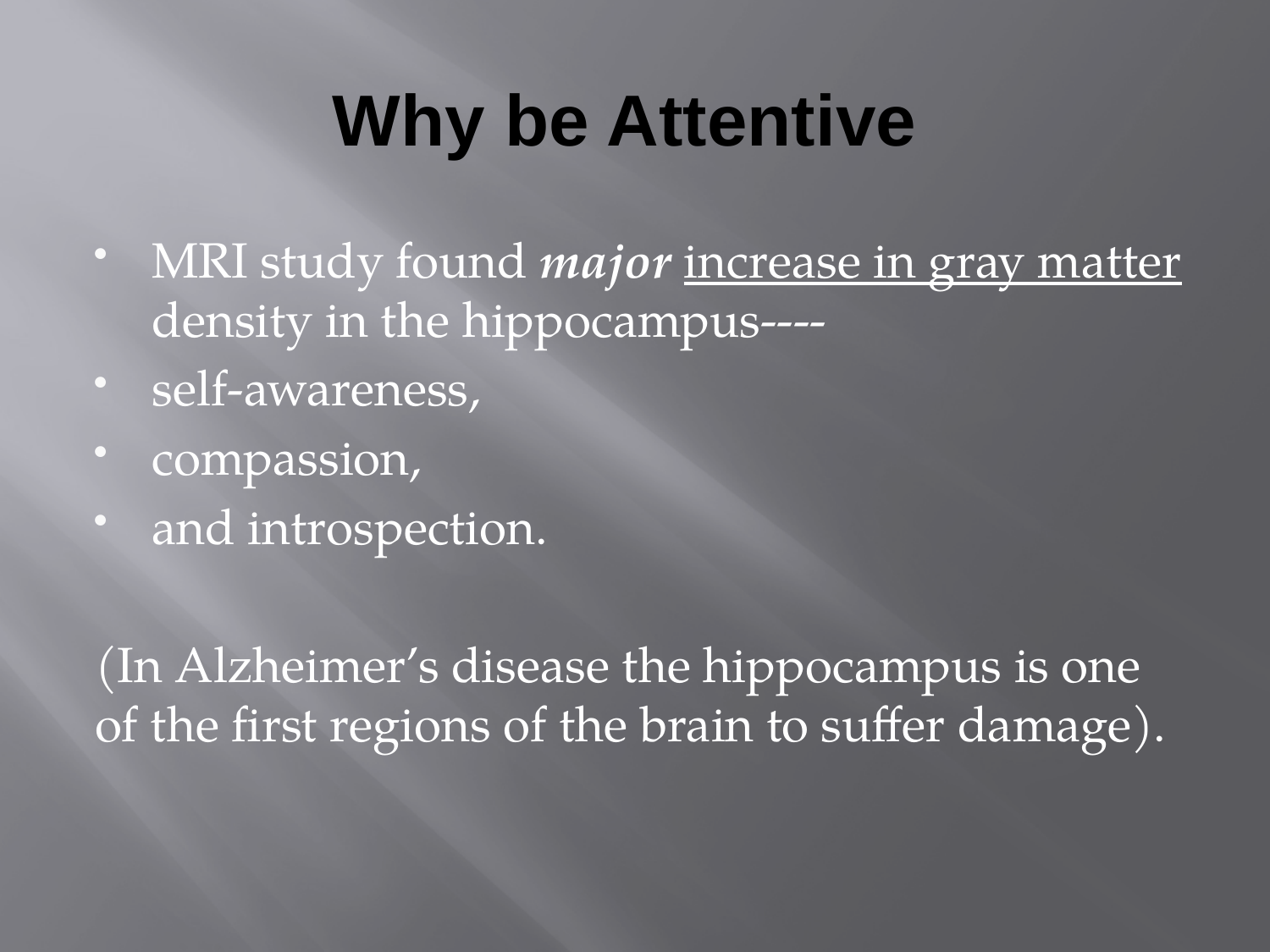

# Why be Attentive
MRI study found major increase in gray matter density in the hippocampus----
self-awareness,
compassion,
and introspection.

(In Alzheimer’s disease the hippocampus is one of the first regions of the brain to suffer damage).